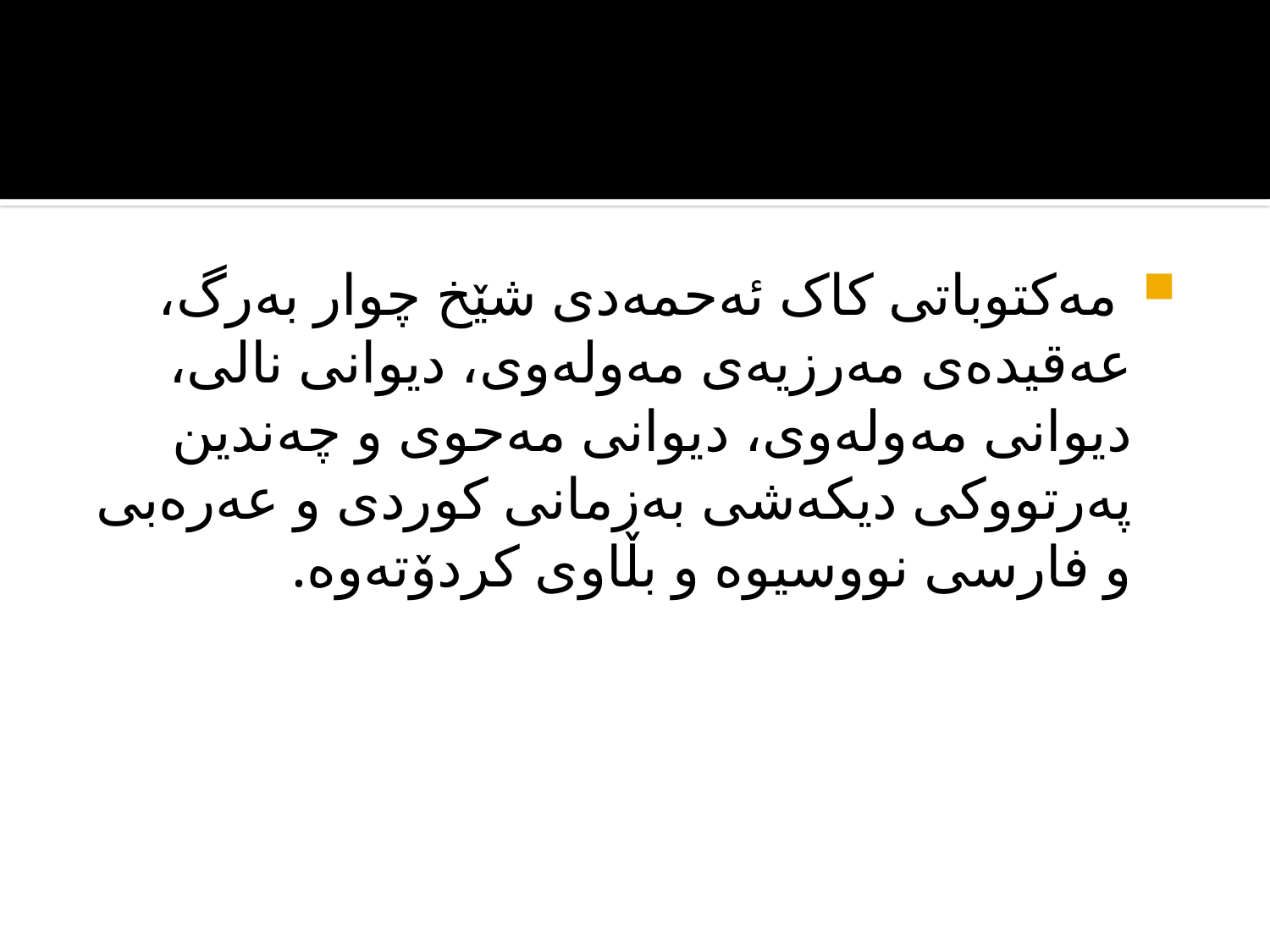

#
 مەکتوباتی کاک ئەحمەدی شێخ چوار بەرگ، عەقیدەی مەرزیەی مەولەوی، دیوانی نالی، دیوانی مەولەوی، دیوانی مەحوی و چەندین پەرتووکی دیکەشی‌ بەزمانی کوردی و عەرەبی و فارسی نووسیوە و بڵاوی کردۆتەوە.